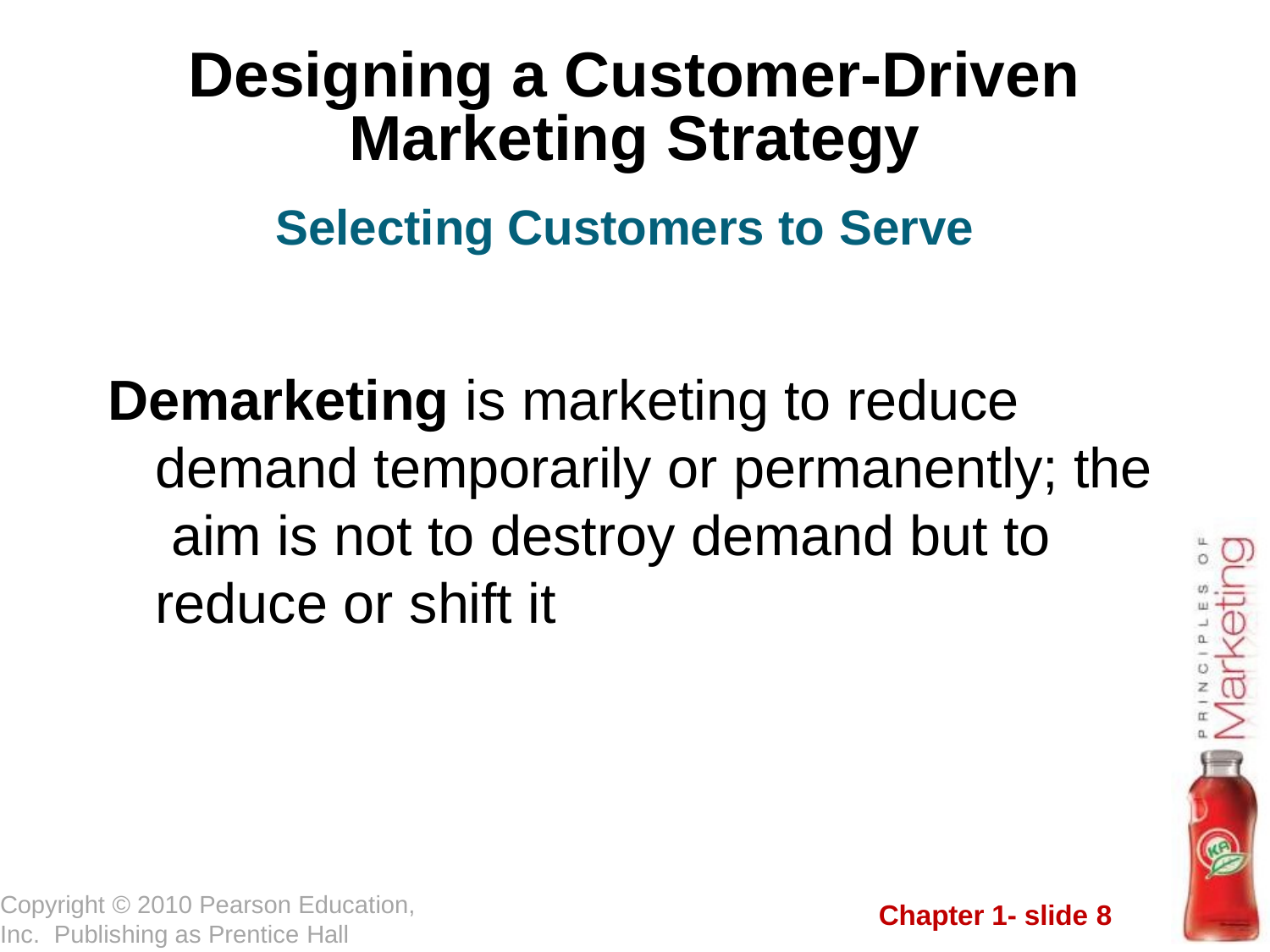

# Designing a Customer-Driven  Marketing Strategy
Selecting Customers to Serve

Demarketing is marketing to reduce  demand temporarily or permanently; the  aim is not to destroy demand but to  reduce or shift it
Copyright © 2010 Pearson Education, Inc.  Publishing as Prentice Hall
Chapter 1- slide 8